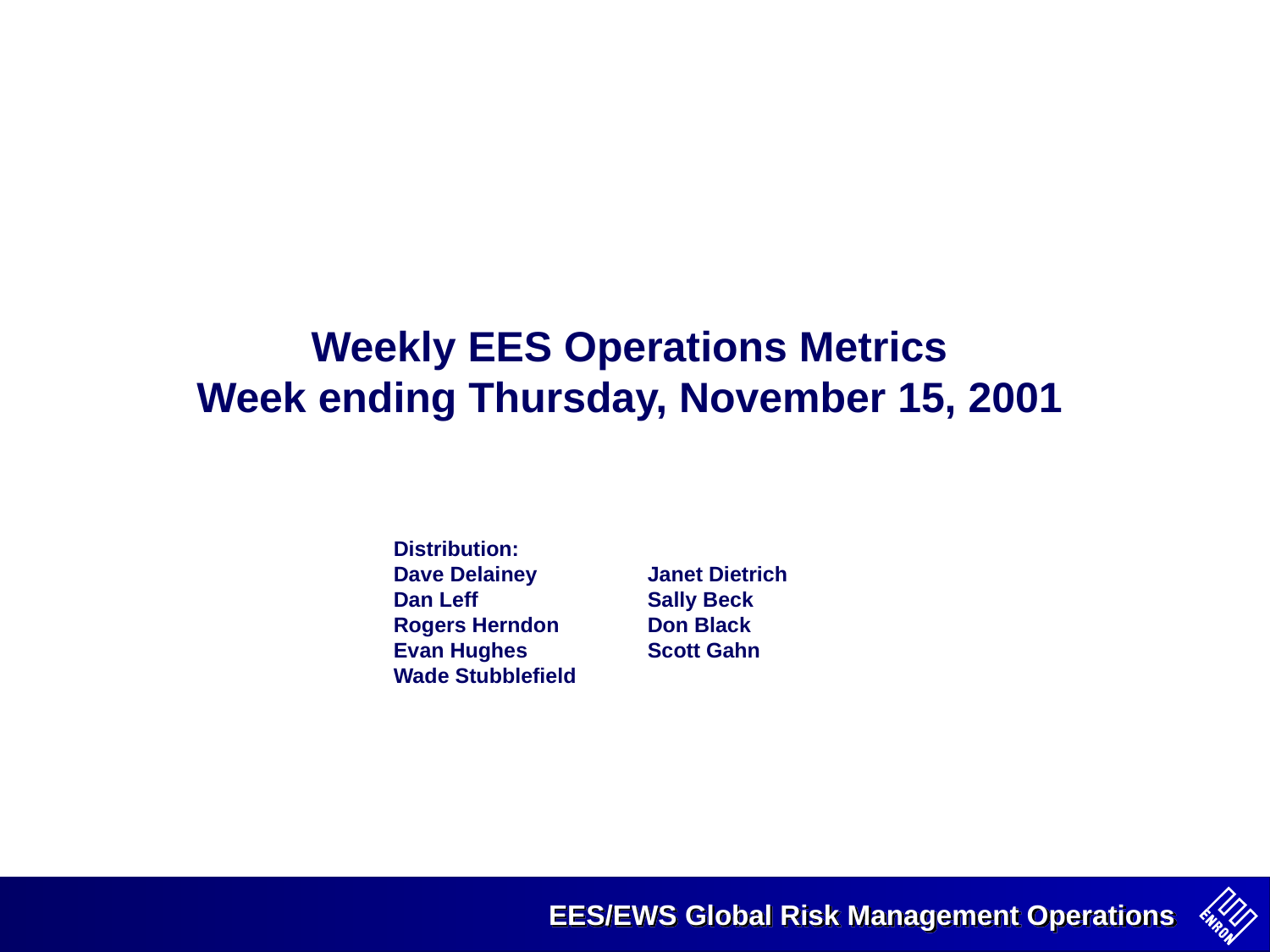

Weekly EES Operations Metrics
Week ending Thursday, November 15, 2001
Distribution:
Dave Delainey	Janet Dietrich
Dan Leff		Sally Beck
Rogers Herndon	Don Black
Evan Hughes	Scott Gahn
Wade Stubblefield